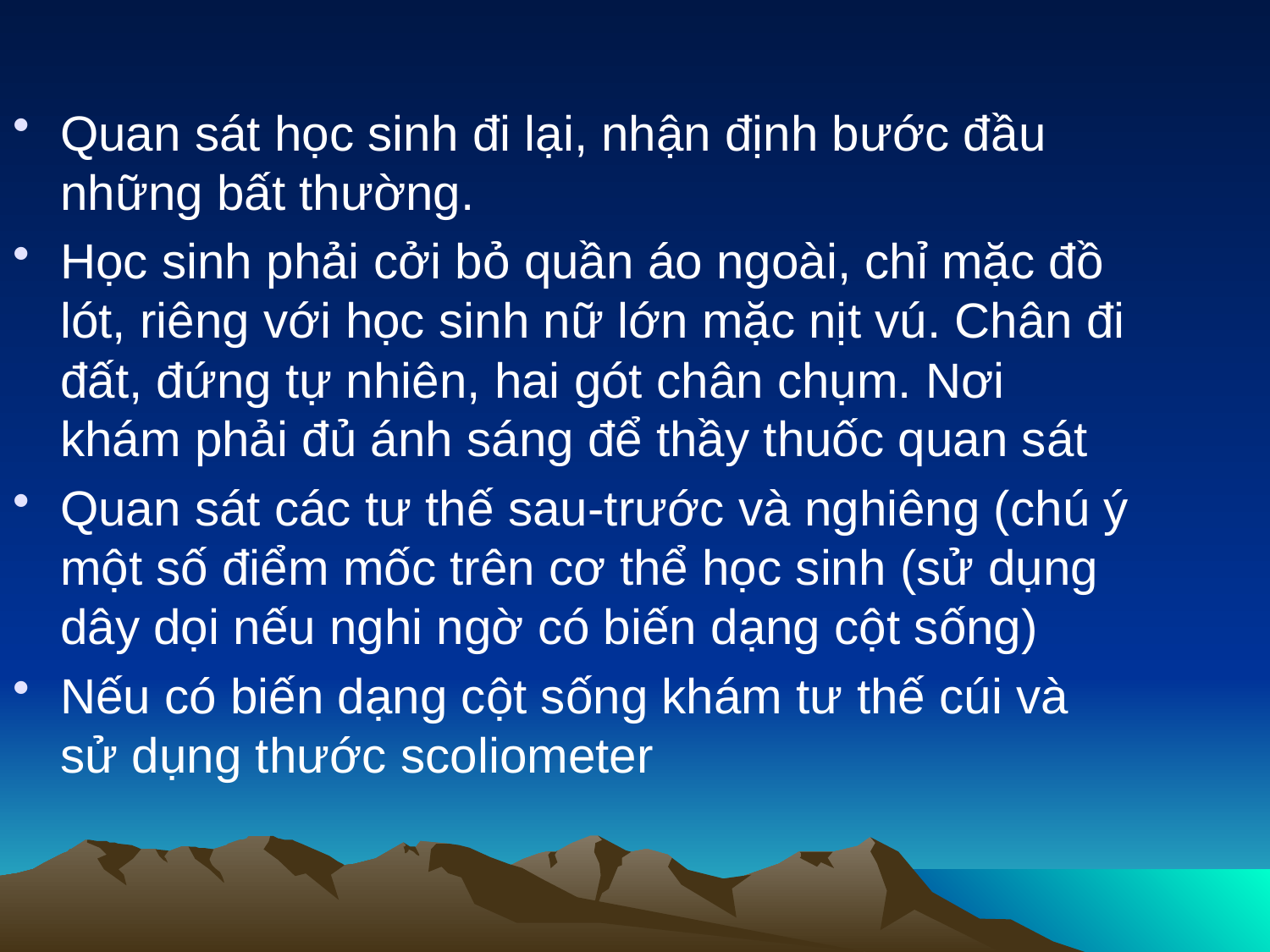

Quan sát học sinh đi lại, nhận định bước đầu những bất thường.
Học sinh phải cởi bỏ quần áo ngoài, chỉ mặc đồ lót, riêng với học sinh nữ lớn mặc nịt vú. Chân đi đất, đứng tự nhiên, hai gót chân chụm. Nơi khám phải đủ ánh sáng để thầy thuốc quan sát
Quan sát các tư thế sau-trước và nghiêng (chú ý một số điểm mốc trên cơ thể học sinh (sử dụng dây dọi nếu nghi ngờ có biến dạng cột sống)
Nếu có biến dạng cột sống khám tư thế cúi và sử dụng thước scoliometer